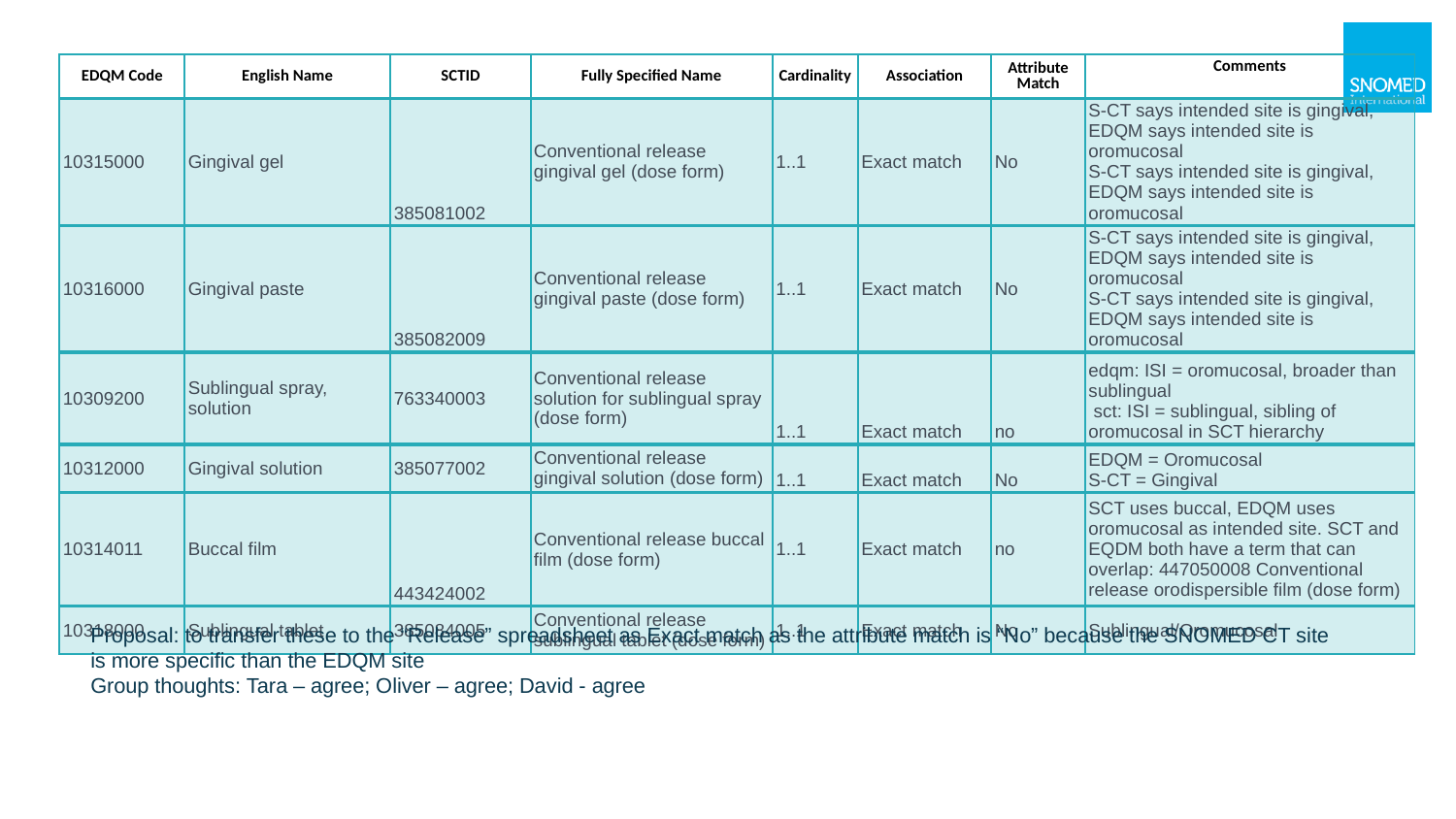

| EDQM Code | English Name | SCTID | Fully Specified Name | Cardinality | Association | Attribute Match | Comments |
| --- | --- | --- | --- | --- | --- | --- | --- |
| 10315000 | Gingival gel | 385081002 | Conventional release gingival gel (dose form) | 1..1 | Exact match | No | S-CT says intended site is gingival, EDQM says intended site is oromucosal S-CT says intended site is gingival, EDQM says intended site is oromucosal |
| 10316000 | Gingival paste | 385082009 | Conventional release gingival paste (dose form) | 1..1 | Exact match | No | S-CT says intended site is gingival, EDQM says intended site is oromucosal S-CT says intended site is gingival, EDQM says intended site is oromucosal |
| 10309200 | Sublingual spray, solution | 763340003 | Conventional release solution for sublingual spray (dose form) | 1..1 | Exact match | no | edqm: ISI = oromucosal, broader than sublingual sct: ISI = sublingual, sibling of oromucosal in SCT hierarchy |
| 10312000 | Gingival solution | 385077002 | Conventional release gingival solution (dose form) | 1..1 | Exact match | No | EDQM = Oromucosal S-CT = Gingival |
| 10314011 | Buccal film | 443424002 | Conventional release buccal film (dose form) | 1..1 | Exact match | no | SCT uses buccal, EDQM uses oromucosal as intended site. SCT and EQDM both have a term that can overlap: 447050008 Conventional release orodispersible film (dose form) |
| 10318000 | Sublingual tablet | 385084005 | Conventional release sublingual tablet (dose form) | 1..1 | Exact match | No | Sublingual/Oromucosal |
Proposal: to transfer these to the “Release” spreadsheet as Exact match as the attribute match is “No” because the SNOMED CT site is more specific than the EDQM site
Group thoughts: Tara – agree; Oliver – agree; David - agree